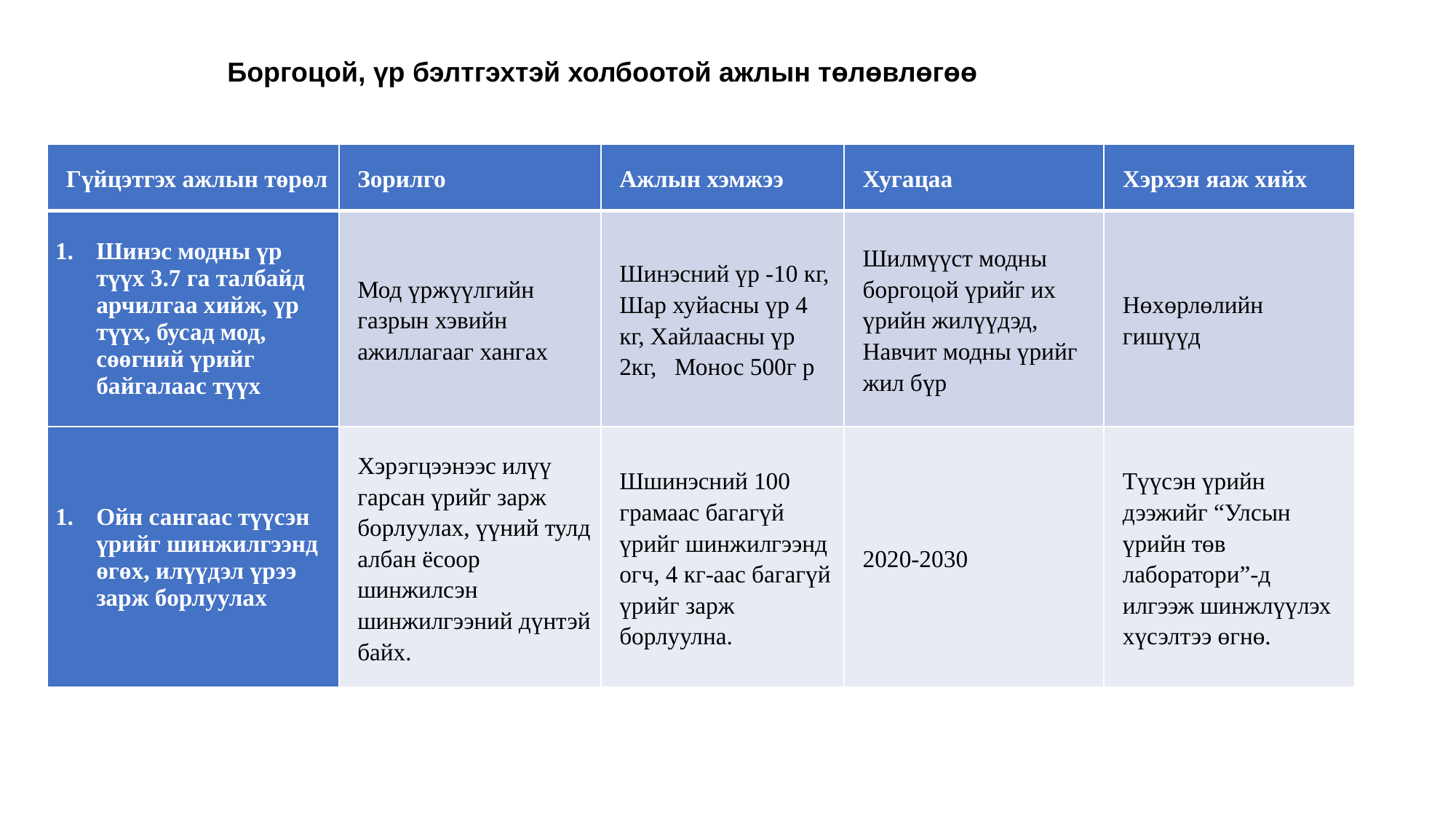

Боргоцой, үр бэлтгэхтэй холбоотой ажлын төлөвлөгөө
| Гүйцэтгэх ажлын төрөл | Зорилго | Ажлын хэмжээ | Хугацаа | Хэрхэн яаж хийх |
| --- | --- | --- | --- | --- |
| Шинэс модны үр түүх 3.7 га талбайд арчилгаа хийж, үр түүх, бусад мод, сөөгний үрийг байгалаас түүх | Мод үржүүлгийн газрын хэвийн ажиллагааг хангах | Шинэсний үр -10 кг, Шар хуйасны үр 4 кг, Хайлаасны үр 2кг, Монос 500г р | Шилмүүст модны боргоцой үрийг их үрийн жилүүдэд, Навчит модны үрийг жил бүр | Нөхөрлөлийн гишүүд |
| Ойн сангаас түүсэн үрийг шинжилгээнд өгөх, илүүдэл үрээ зарж борлуулах | Хэрэгцээнээс илүү гарсан үрийг зарж борлуулах, үүний тулд албан ёсоор шинжилсэн шинжилгээний дүнтэй байх. | Шшинэсний 100 грамаас багагүй үрийг шинжилгээнд огч, 4 кг-аас багагүй үрийг зарж борлуулна. | 2020-2030 | Түүсэн үрийн дээжийг “Улсын үрийн төв лаборатори”-д илгээж шинжлүүлэх хүсэлтээ өгнө. |